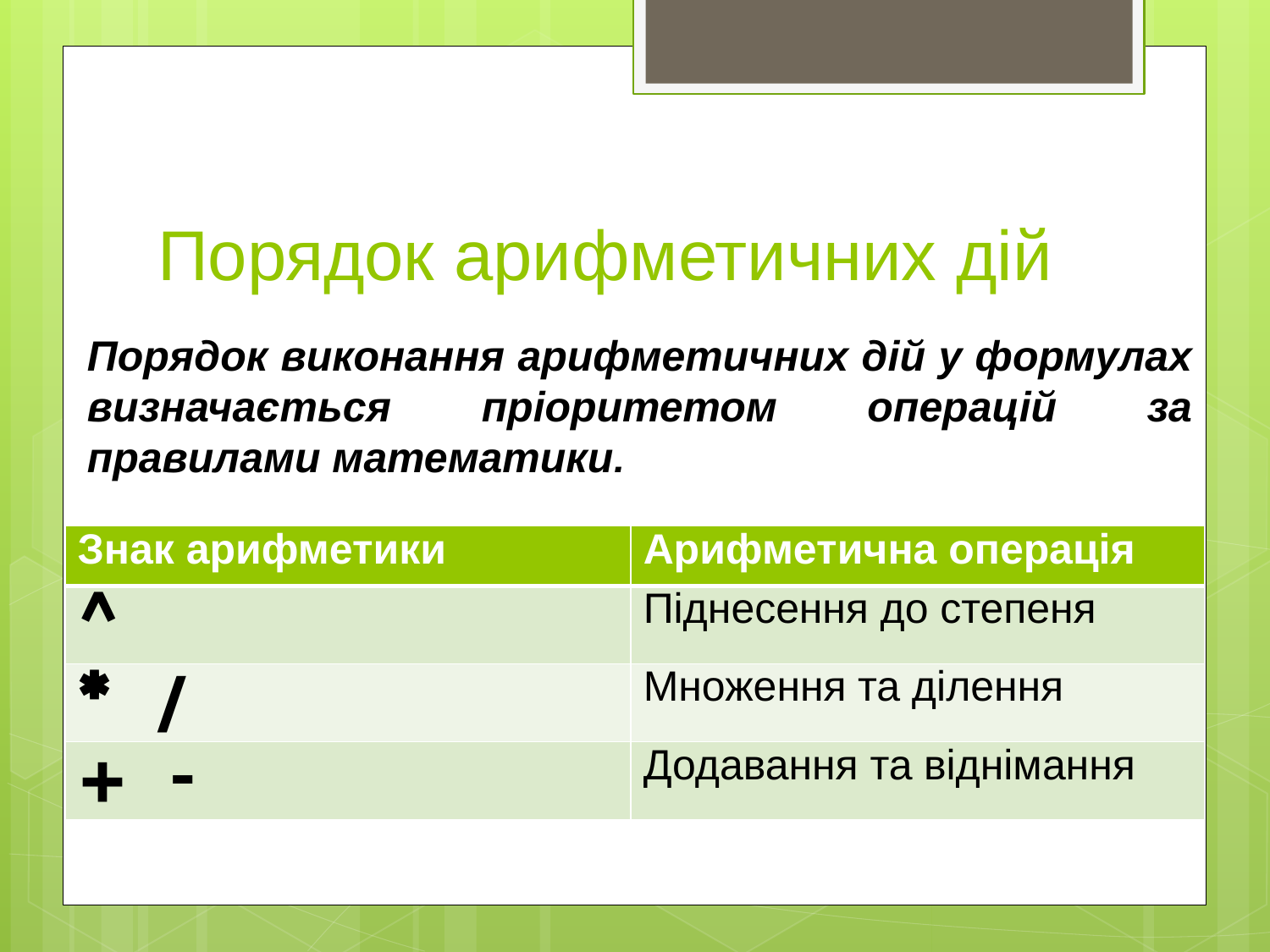

# Порядок арифметичних дій
Порядок виконання арифметичних дій у формулах визначається пріоритетом операцій за правилами математики.

| Знак арифметики | Арифметична операція |
| --- | --- |
| ^ | Піднесення до степеня |
| \* / | Множення та ділення |
| + - | Додавання та віднімання |